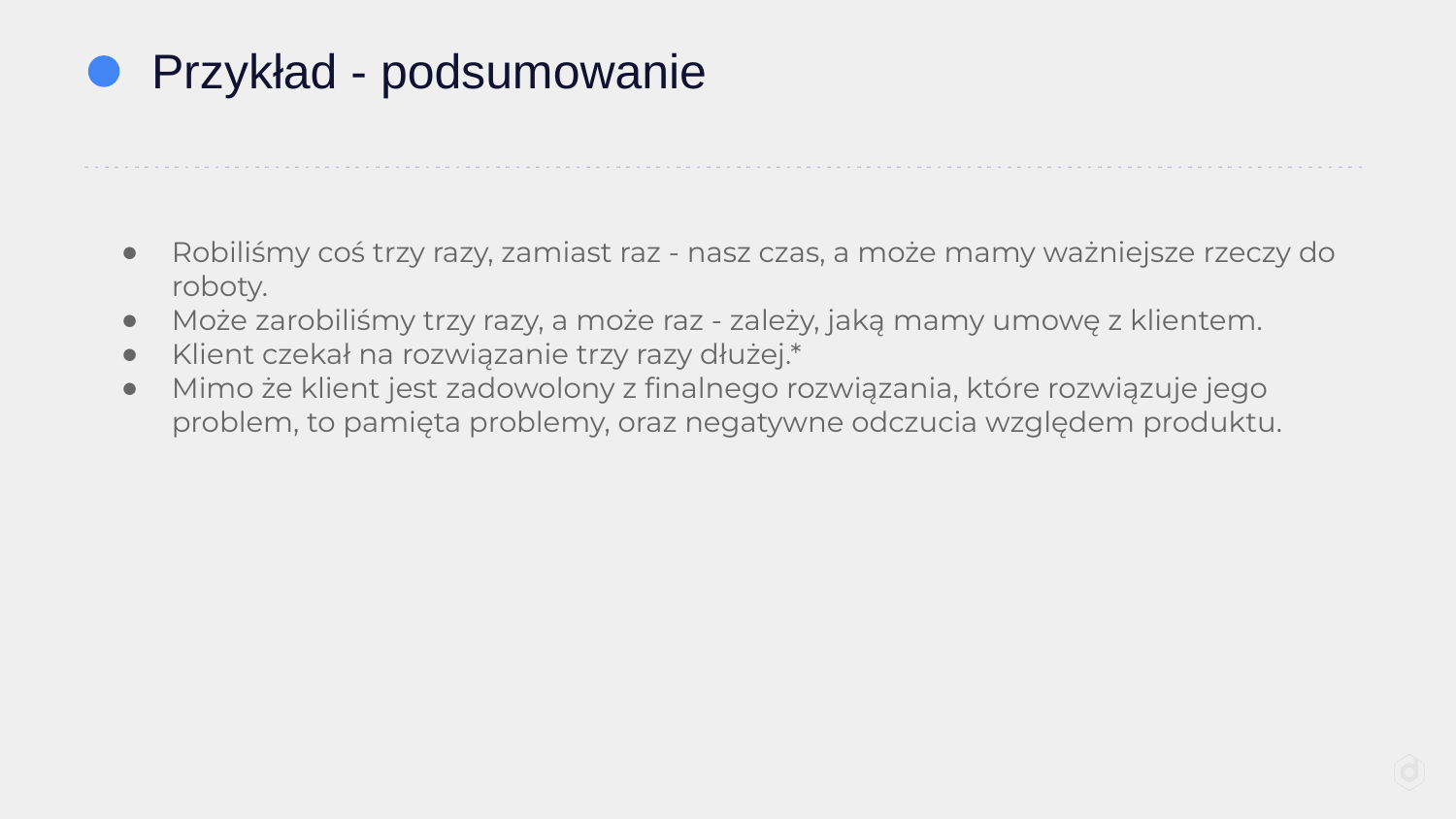

# Przykład - podsumowanie
Robiliśmy coś trzy razy, zamiast raz - nasz czas, a może mamy ważniejsze rzeczy do roboty.
Może zarobiliśmy trzy razy, a może raz - zależy, jaką mamy umowę z klientem.
Klient czekał na rozwiązanie trzy razy dłużej.*
Mimo że klient jest zadowolony z finalnego rozwiązania, które rozwiązuje jego problem, to pamięta problemy, oraz negatywne odczucia względem produktu.